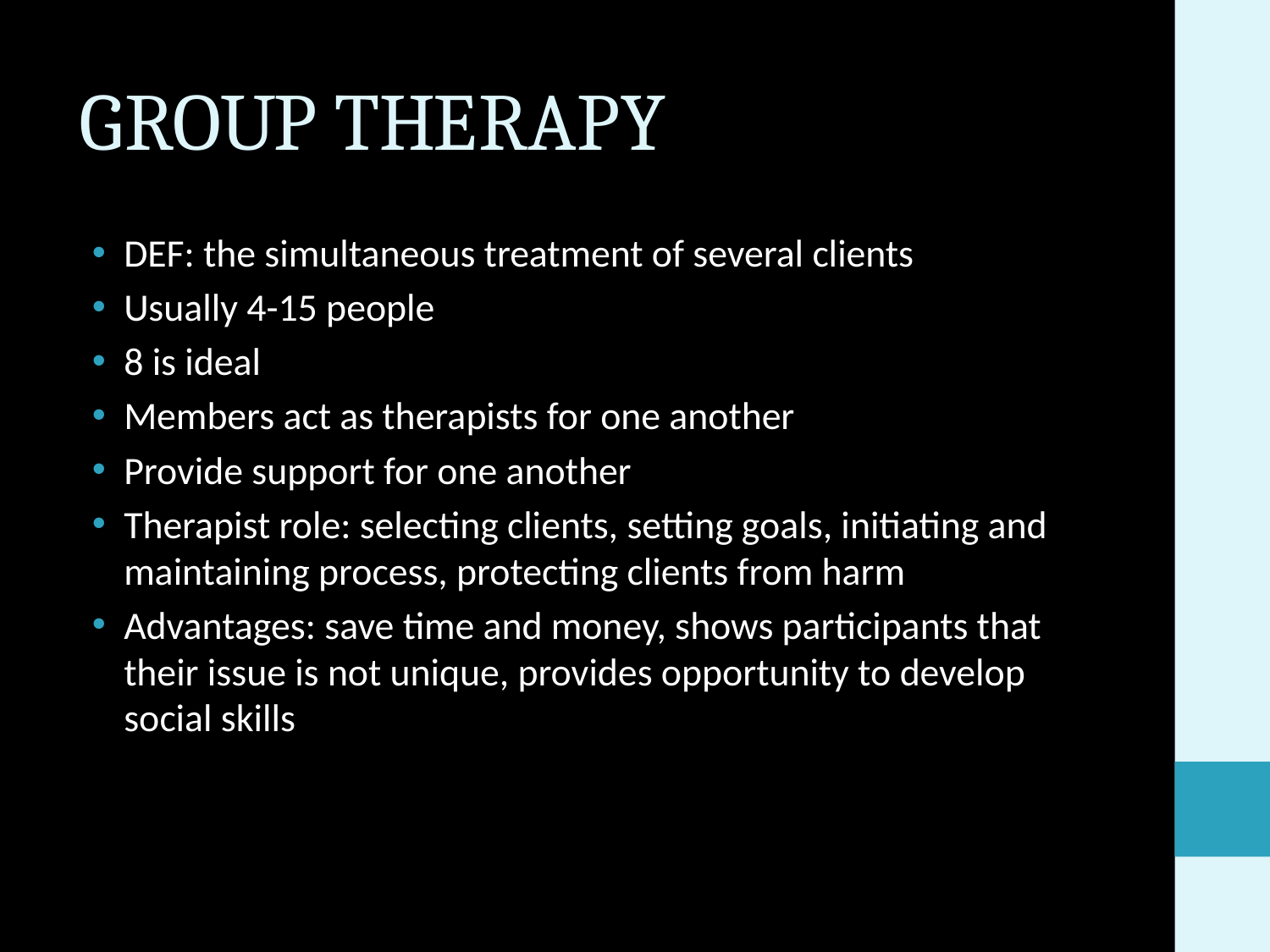

# GROUP THERAPY
DEF: the simultaneous treatment of several clients
Usually 4-15 people
8 is ideal
Members act as therapists for one another
Provide support for one another
Therapist role: selecting clients, setting goals, initiating and maintaining process, protecting clients from harm
Advantages: save time and money, shows participants that their issue is not unique, provides opportunity to develop social skills